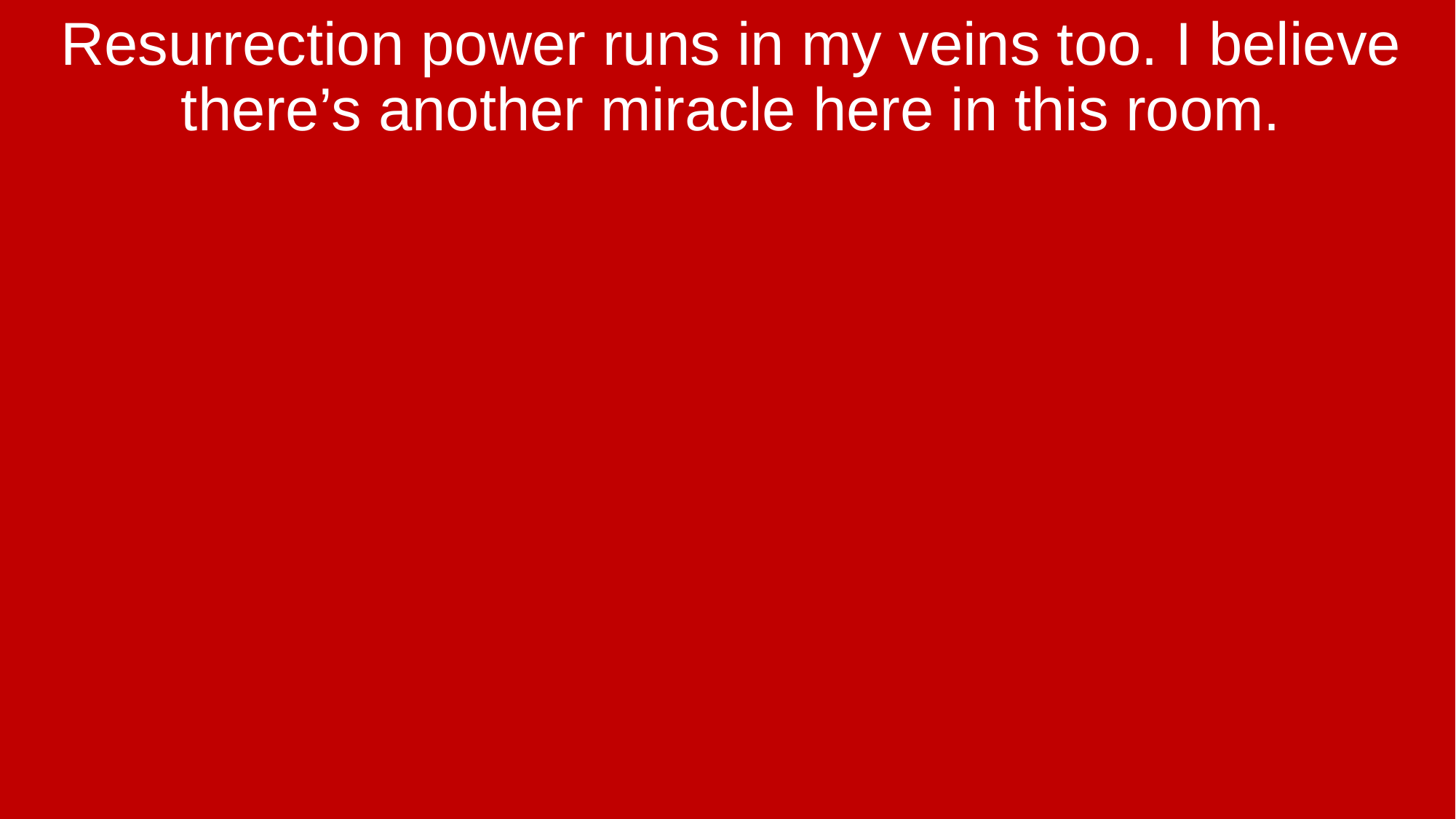

Resurrection power runs in my veins too. I believe there’s another miracle here in this room.